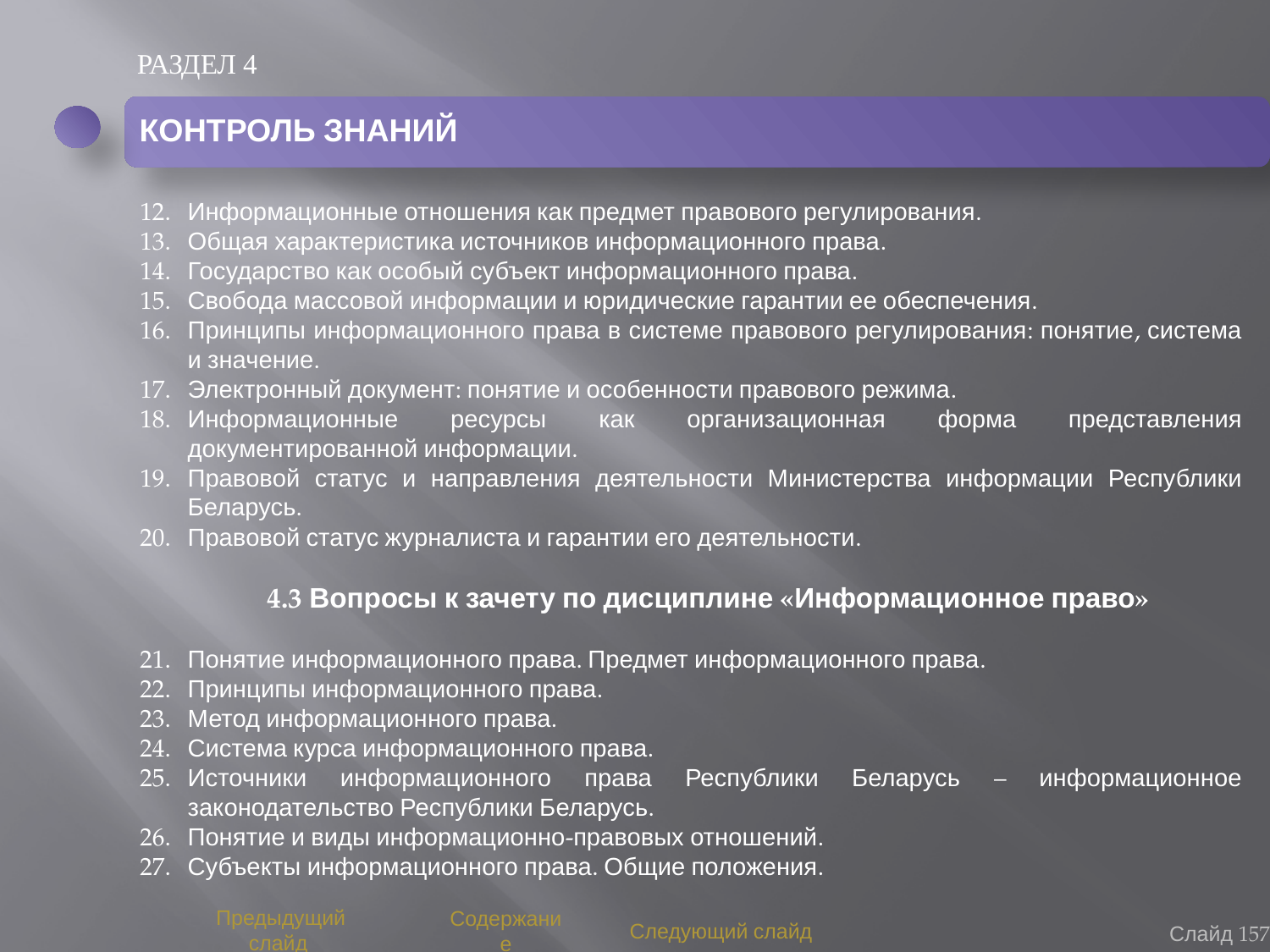

РАЗДЕЛ 4

КОНТРОЛЬ ЗНАНИЙ

Информационные отношения как предмет правового регулирования.
Общая характеристика источников информационного права.
Государство как особый субъект информационного права.
Свобода массовой информации и юридические гарантии ее обеспечения.
Принципы информационного права в системе правового регулирования: понятие, система и значение.
Электронный документ: понятие и особенности правового режима.
Информационные ресурсы как организационная форма представления документированной информации.
Правовой статус и направления деятельности Министерства информации Республики Беларусь.
Правовой статус журналиста и гарантии его деятельности.
	4.3 Вопросы к зачету по дисциплине «Информационное право»

Понятие информационного права. Предмет информационного права.
Принципы информационного права.
Метод информационного права.
Система курса информационного права.
Источники информационного права Республики Беларусь – информационное законодательство Республики Беларусь.
Понятие и виды информационно-правовых отношений.
Субъекты информационного права. Общие положения.
Слайд 157
Предыдущий слайд
Содержание
Следующий слайд